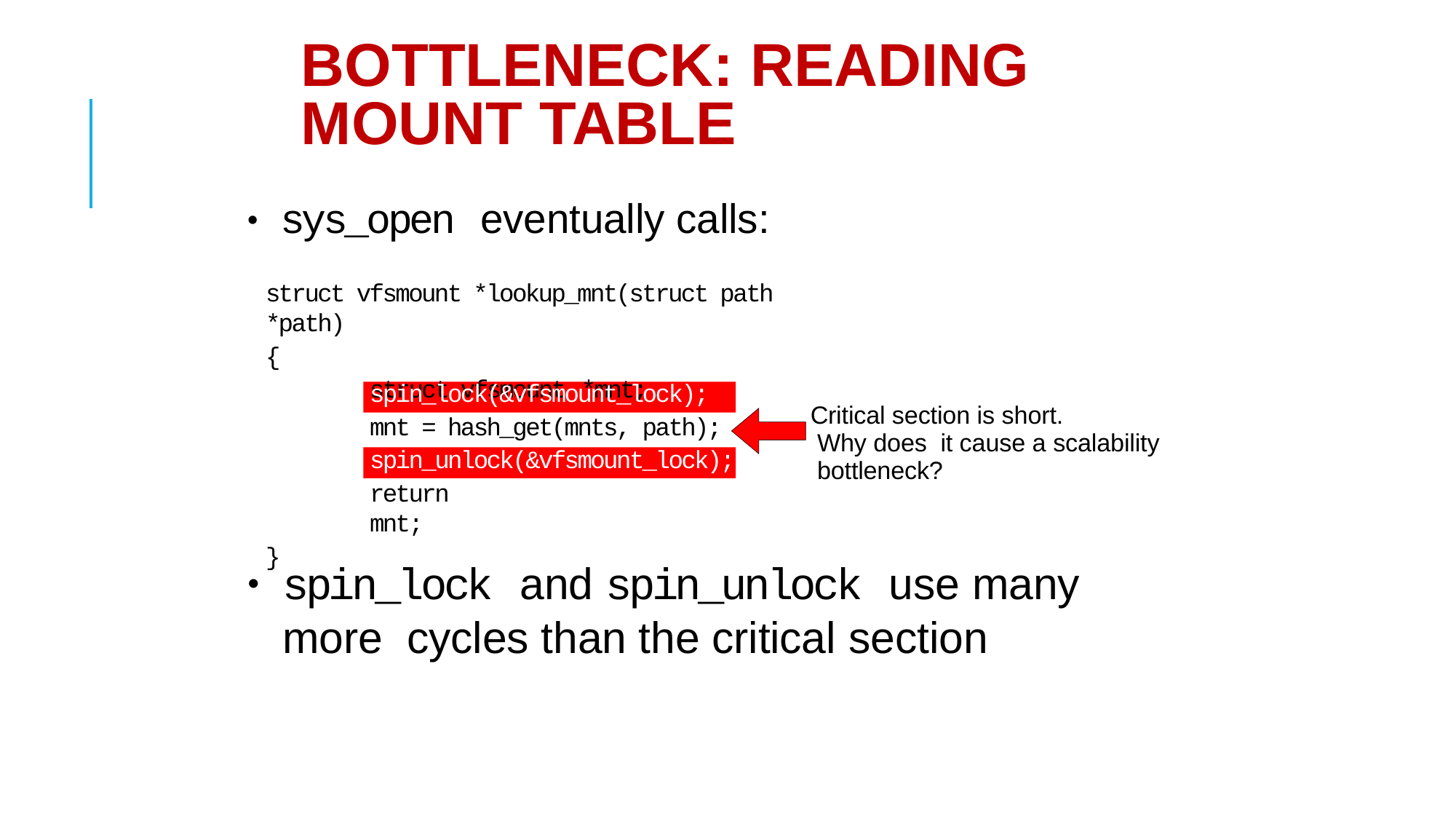

# Bottleneck: reading mount table
sys_open eventually calls:
struct vfsmount *lookup_mnt(struct path *path)
{
struct vfsmount *mnt;
●
spin_lock(&vfsmount_lock);

Critical section is short.	Why does  it cause a scalability bottleneck?
mnt = hash_get(mnts, path);  spin_unlock(&vfsmount_lock);

return mnt;
}
spin_lock and spin_unlock use many more  cycles than the critical section
●